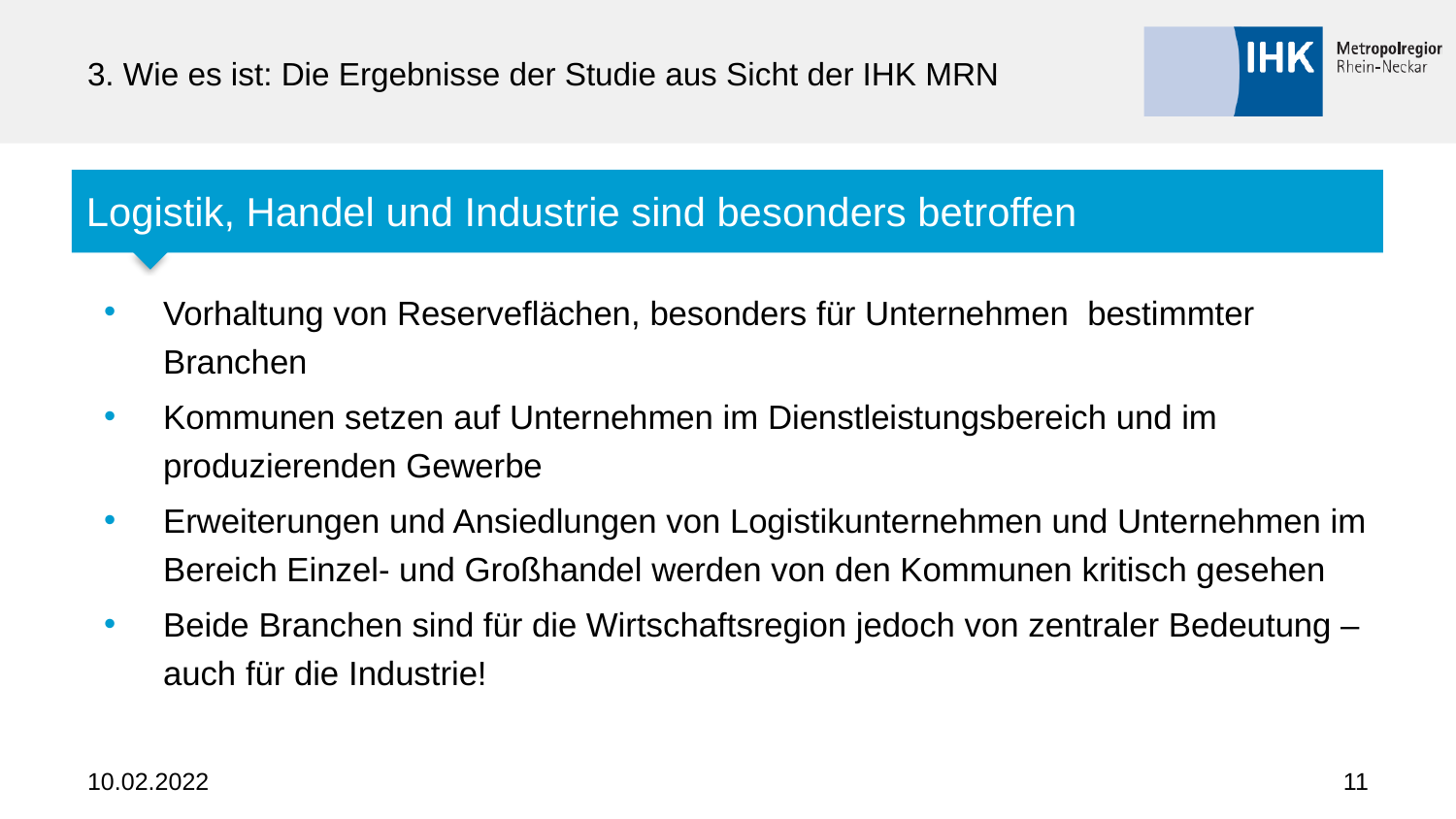

# 3. Wie es ist: Die Ergebnisse der Studie aus Sicht der IHK MRN
Logistik, Handel und Industrie sind besonders betroffen

Vorhaltung von Reserveflächen, besonders für Unternehmen  bestimmter Branchen
Kommunen setzen auf Unternehmen im Dienstleistungsbereich und im produzierenden Gewerbe
Erweiterungen und Ansiedlungen von Logistikunternehmen und Unternehmen im Bereich Einzel- und Großhandel werden von den Kommunen kritisch gesehen
Beide Branchen sind für die Wirtschaftsregion jedoch von zentraler Bedeutung – auch für die Industrie!
10.02.2022
11